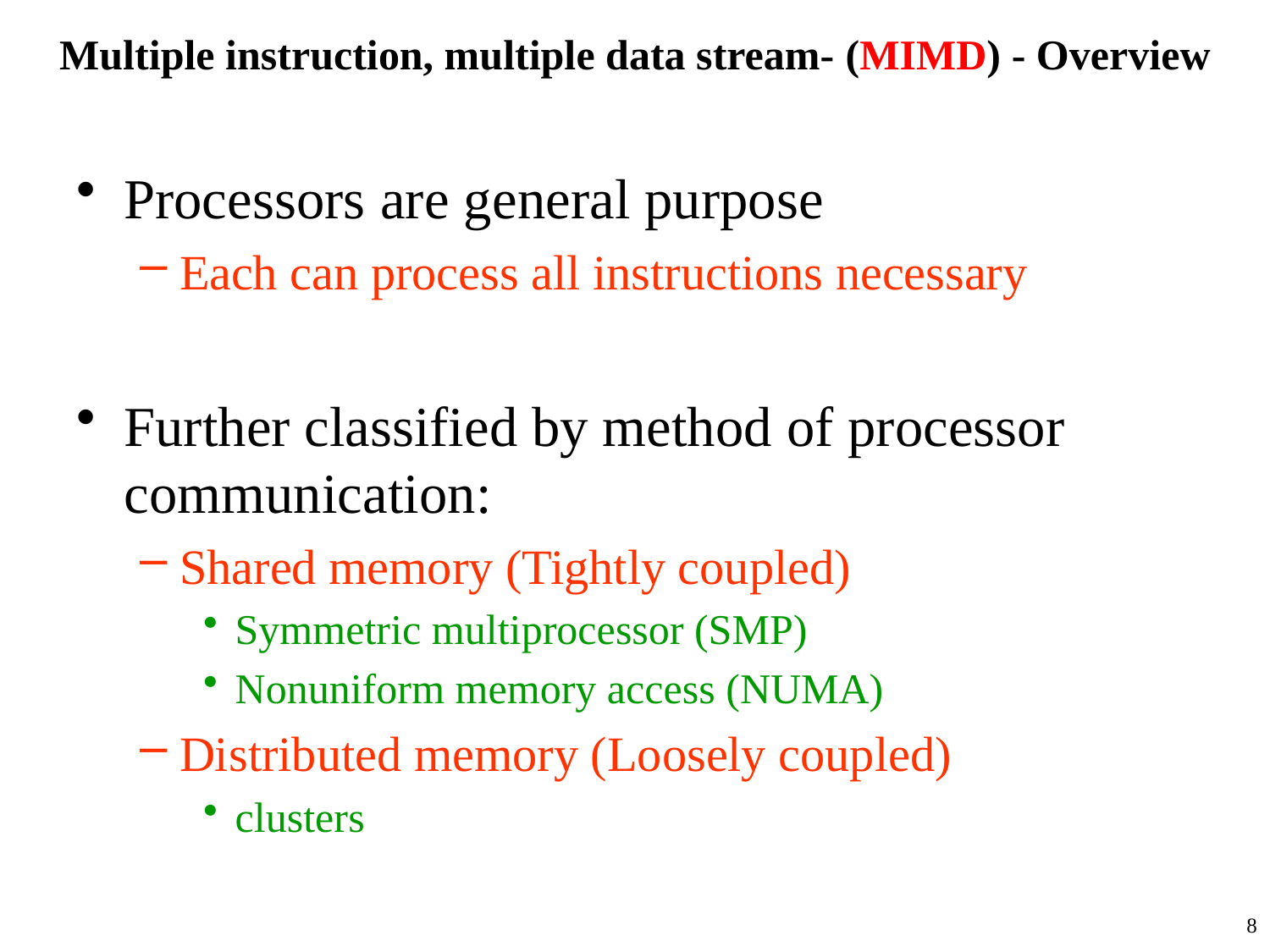

# Multiple instruction, multiple data stream- (MIMD) - Overview
Processors are general purpose
Each can process all instructions necessary

Further classified by method of processor communication:
Shared memory (Tightly coupled)
Symmetric multiprocessor (SMP)
Nonuniform memory access (NUMA)
Distributed memory (Loosely coupled)
clusters
8